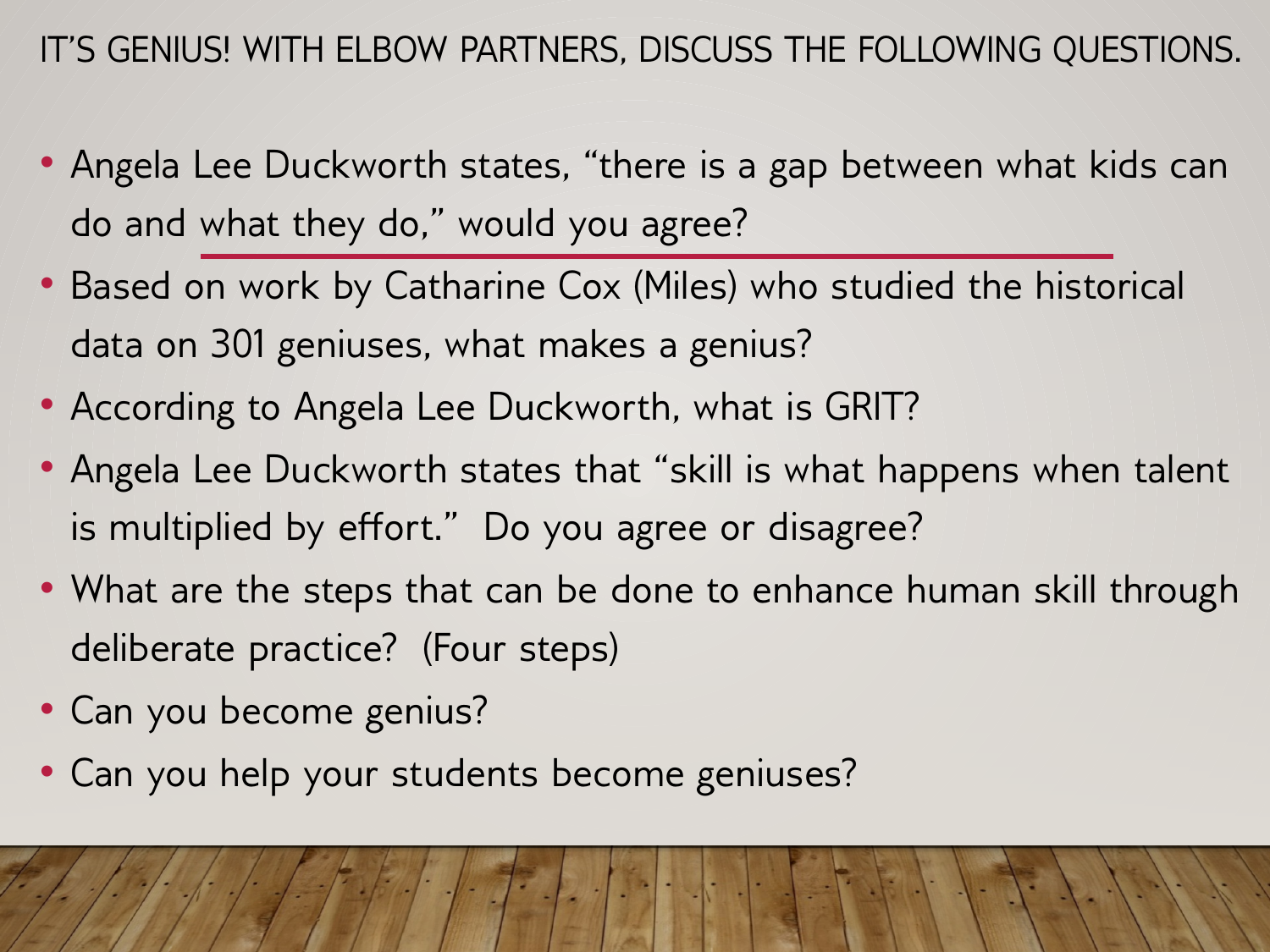

# It’s Genius! With elbow partners, discuss the following questions.

Angela Lee Duckworth states, “there is a gap between what kids can do and what they do,” would you agree?
Based on work by Catharine Cox (Miles) who studied the historical data on 301 geniuses, what makes a genius?
According to Angela Lee Duckworth, what is GRIT?
Angela Lee Duckworth states that “skill is what happens when talent is multiplied by effort.”  Do you agree or disagree?
What are the steps that can be done to enhance human skill through deliberate practice?  (Four steps)
Can you become genius?
Can you help your students become geniuses?